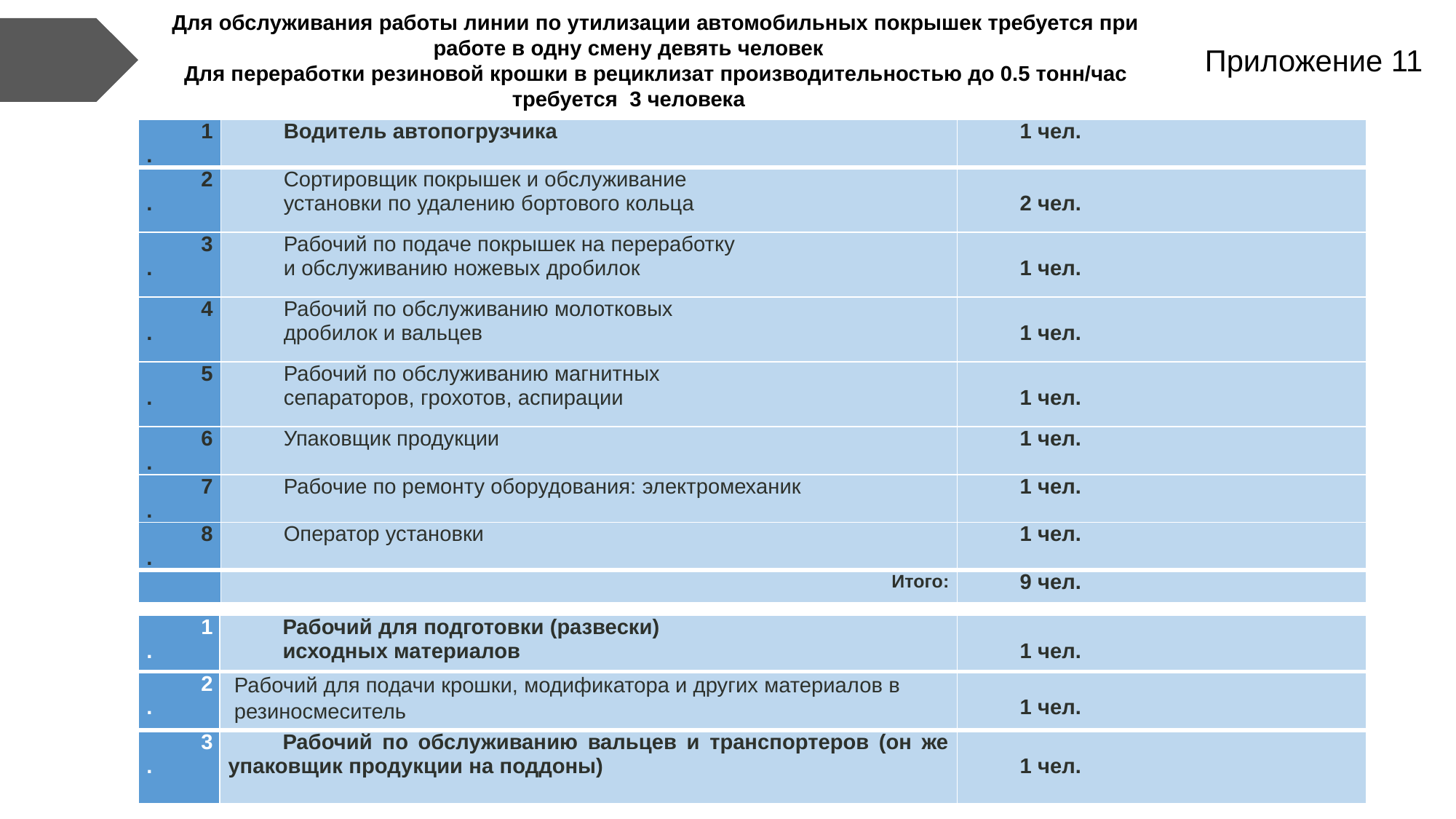

Для обслуживания работы линии по утилизации автомобильных покрышек требуется при работе в одну смену девять человек
Для переработки резиновой крошки в рециклизат производительностью до 0.5 тонн/час требуется  3 человека

Приложение 11

| 1. | Водитель автопогрузчика | 1 чел. |
| --- | --- | --- |
| 2. | Сортировщик покрышек и обслуживание установки по удалению бортового кольца | 2 чел. |
| 3. | Рабочий по подаче покрышек на переработку и обслуживанию ножевых дробилок | 1 чел. |
| 4. | Рабочий по обслуживанию молотковых дробилок и вальцев | 1 чел. |
| 5. | Рабочий по обслуживанию магнитных сепараторов, грохотов, аспирации | 1 чел. |
| 6. | Упаковщик продукции | 1 чел. |
| 7. | Рабочие по ремонту оборудования: электромеханик | 1 чел. |
| 8. | Оператор установки | 1 чел. |
|  | Итого: | 9 чел. |
| 1. | Рабочий для подготовки (развески) исходных материалов | 1 чел. |
| --- | --- | --- |
| 2. | Рабочий для подачи крошки, модификатора и других материалов в резиносмеситель | 1 чел. |
| 3. | Рабочий по обслуживанию вальцев и транспортеров (он же упаковщик продукции на поддоны) | 1 чел. |